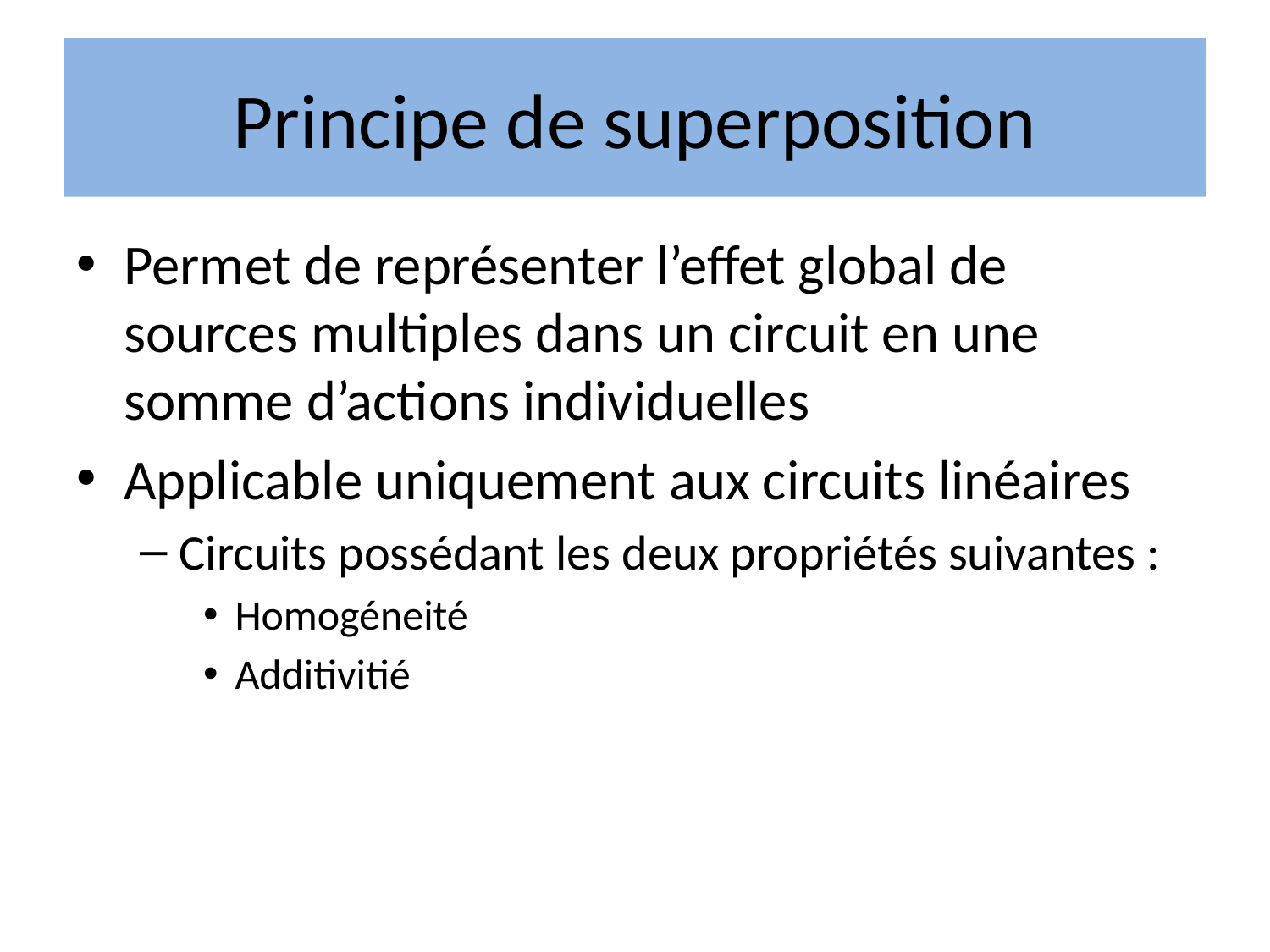

# Principe de superposition
Permet de représenter l’effet global de sources multiples dans un circuit en une somme d’actions individuelles
Applicable uniquement aux circuits linéaires
Circuits possédant les deux propriétés suivantes :
Homogéneité
Additivitié